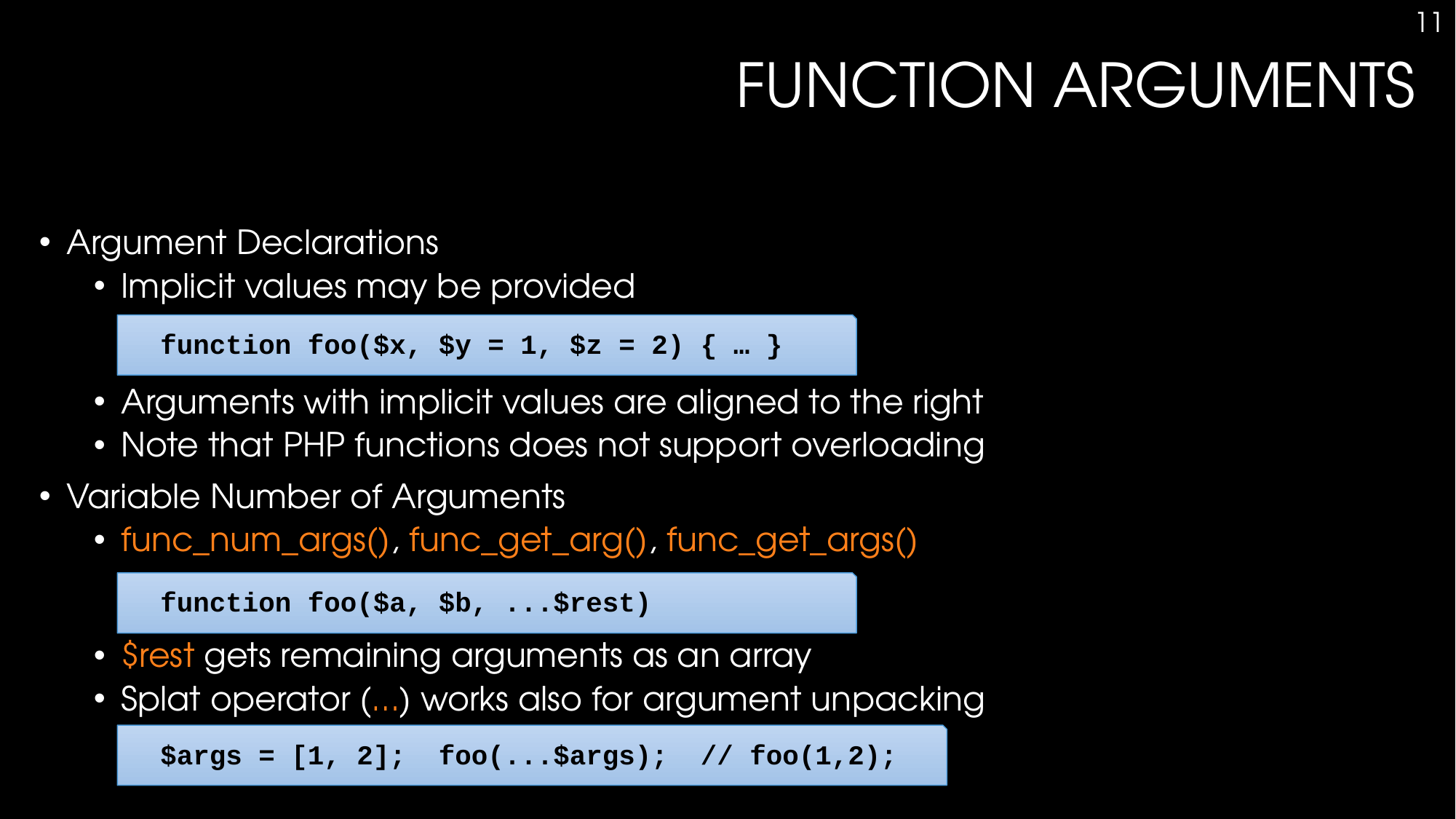

11
# Function Arguments
Argument Declarations
Implicit values may be provided
Arguments with implicit values are aligned to the right
Note that PHP functions does not support overloading
Variable Number of Arguments
func_num_args(), func_get_arg(), func_get_args()
$rest gets remaining arguments as an array
Splat operator (…) works also for argument unpacking
function foo($x, $y = 1, $z = 2) { … }
function foo($a, $b, ...$rest)
$args = [1, 2];  foo(...$args);  // foo(1,2);